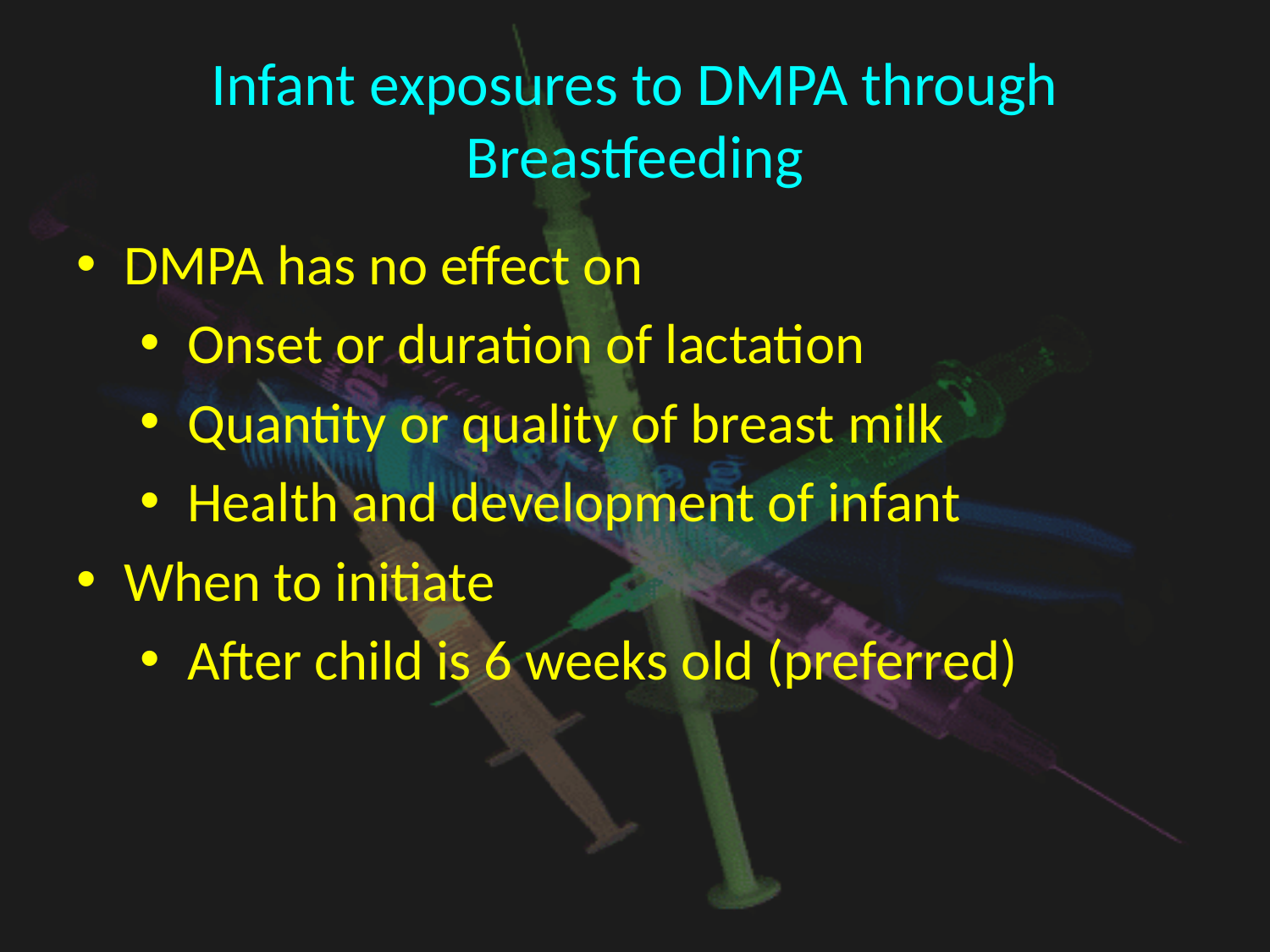

# Infant exposures to DMPA through Breastfeeding
DMPA has no effect on
Onset or duration of lactation
Quantity or quality of breast milk
Health and development of infant
When to initiate
After child is 6 weeks old (preferred)